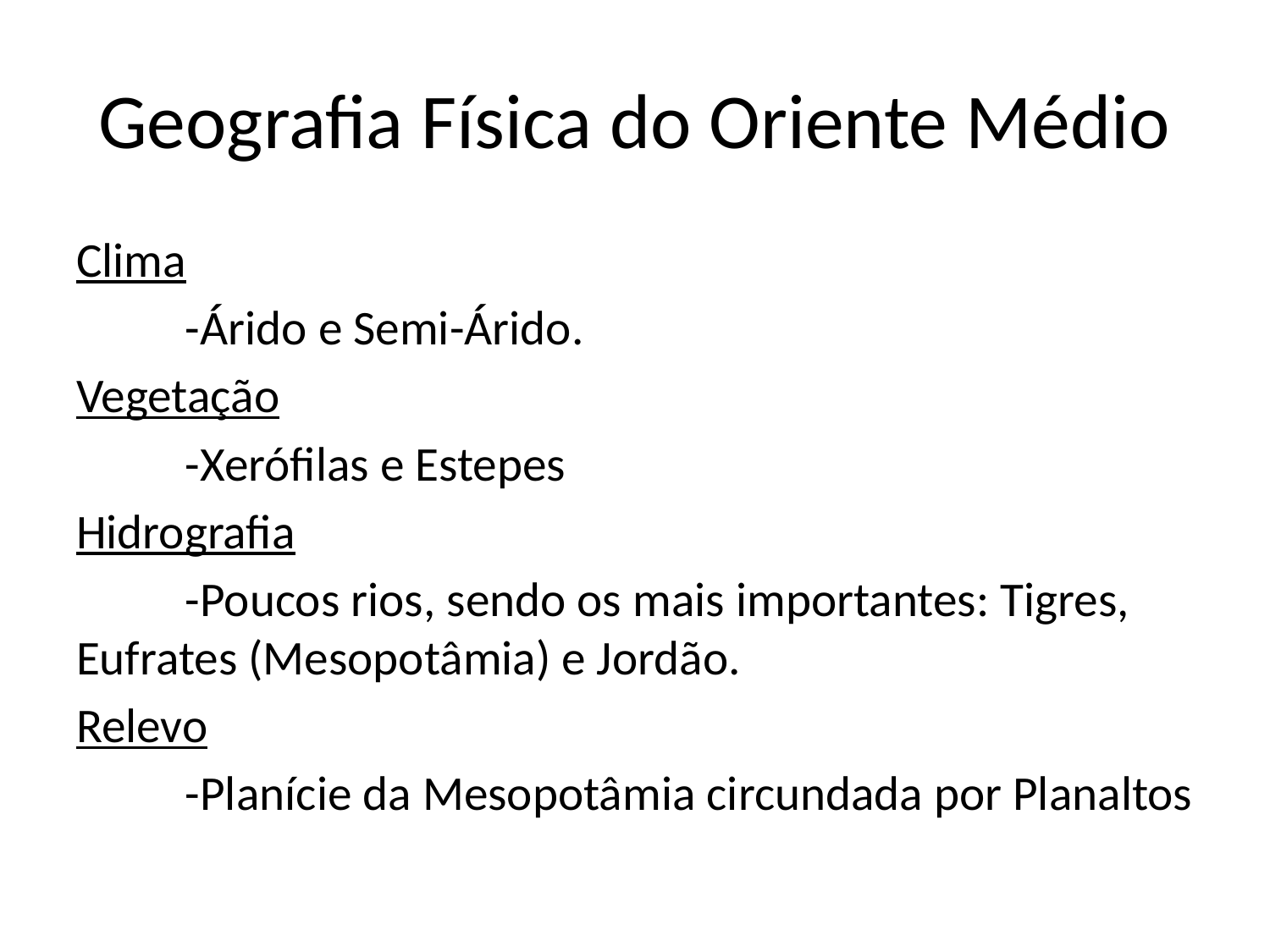

# Geografia Física do Oriente Médio
Clima
	-Árido e Semi-Árido.
Vegetação
	-Xerófilas e Estepes
Hidrografia
	-Poucos rios, sendo os mais importantes: Tigres, Eufrates (Mesopotâmia) e Jordão.
Relevo
	-Planície da Mesopotâmia circundada por Planaltos